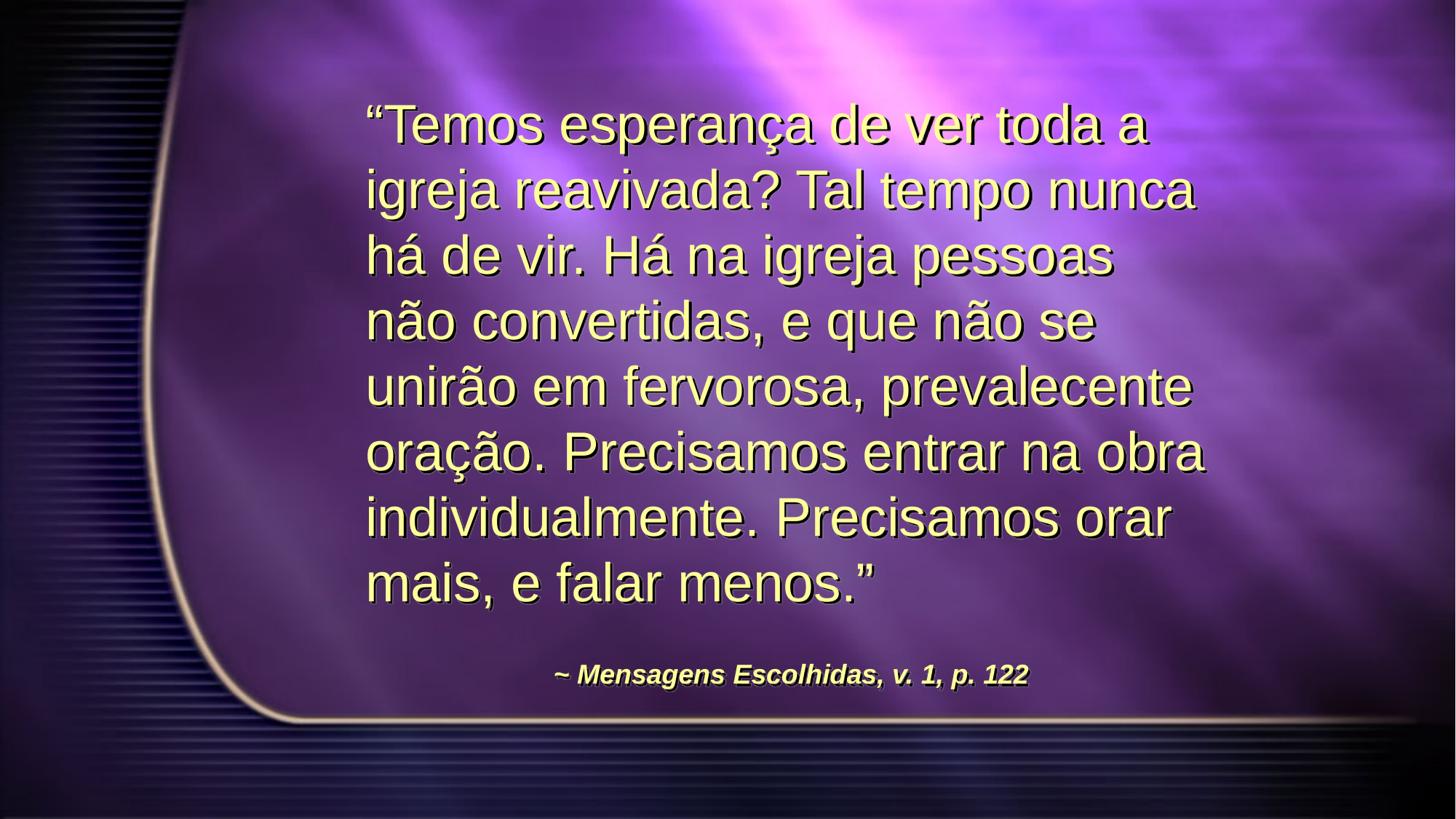

“Temos esperança de ver toda a igreja reavivada? Tal tempo nunca há de vir. Há na igreja pessoas não convertidas, e que não se unirão em fervorosa, prevalecente oração. Precisamos entrar na obra individualmente. Precisamos orar mais, e falar menos.”

~ Mensagens Escolhidas, v. 1, p. 122